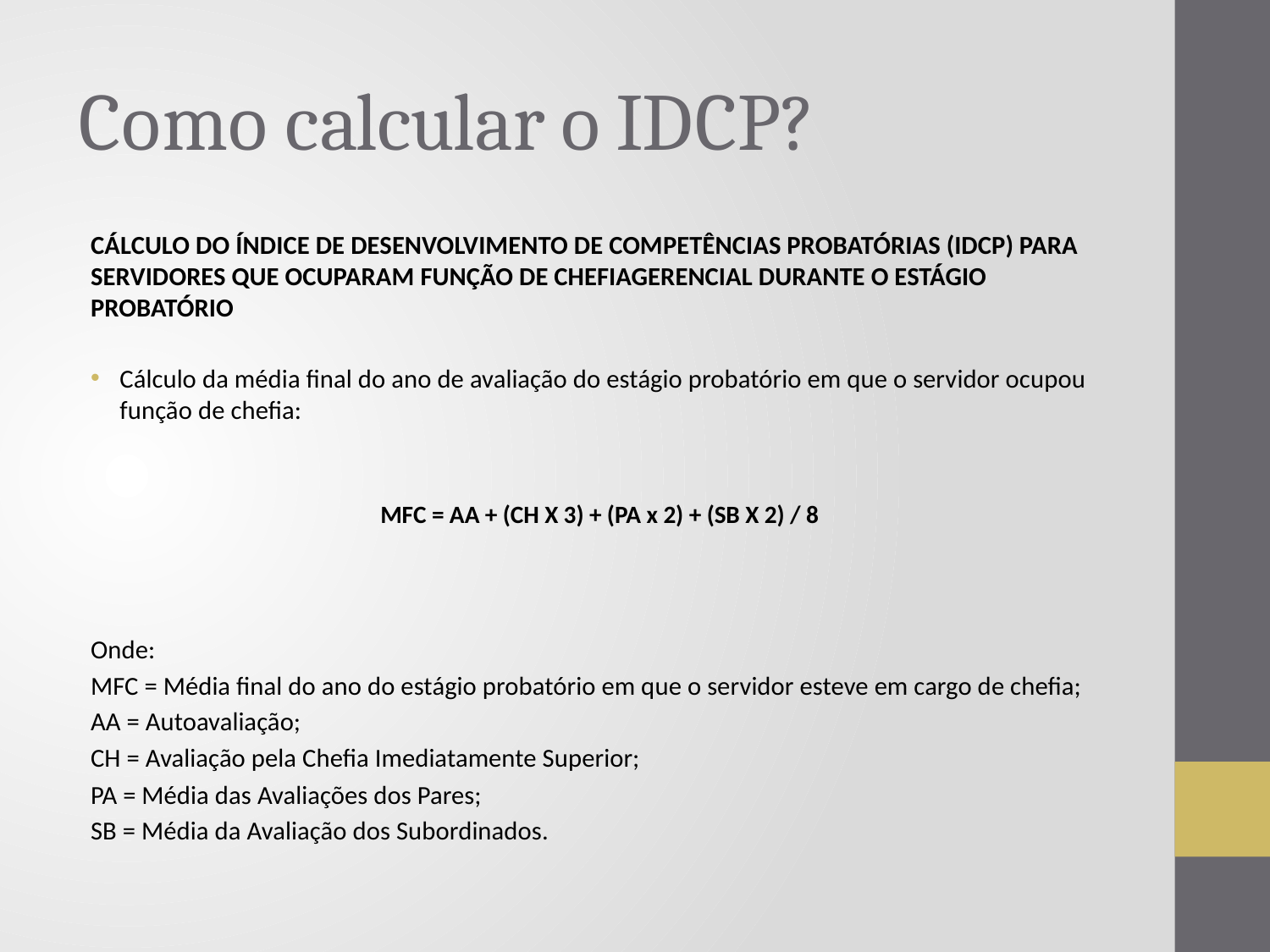

# Como calcular o IDCP?
CÁLCULO DO ÍNDICE DE DESENVOLVIMENTO DE COMPETÊNCIAS PROBATÓRIAS (IDCP) PARA SERVIDORES QUE OCUPARAM FUNÇÃO DE CHEFIAGERENCIAL DURANTE O ESTÁGIO PROBATÓRIO

Cálculo da média final do ano de avaliação do estágio probatório em que o servidor ocupou função de chefia:

MFC = AA + (CH X 3) + (PA x 2) + (SB X 2) / 8

Onde:
MFC = Média final do ano do estágio probatório em que o servidor esteve em cargo de chefia;
AA = Autoavaliação;
CH = Avaliação pela Chefia Imediatamente Superior;
PA = Média das Avaliações dos Pares;
SB = Média da Avaliação dos Subordinados.